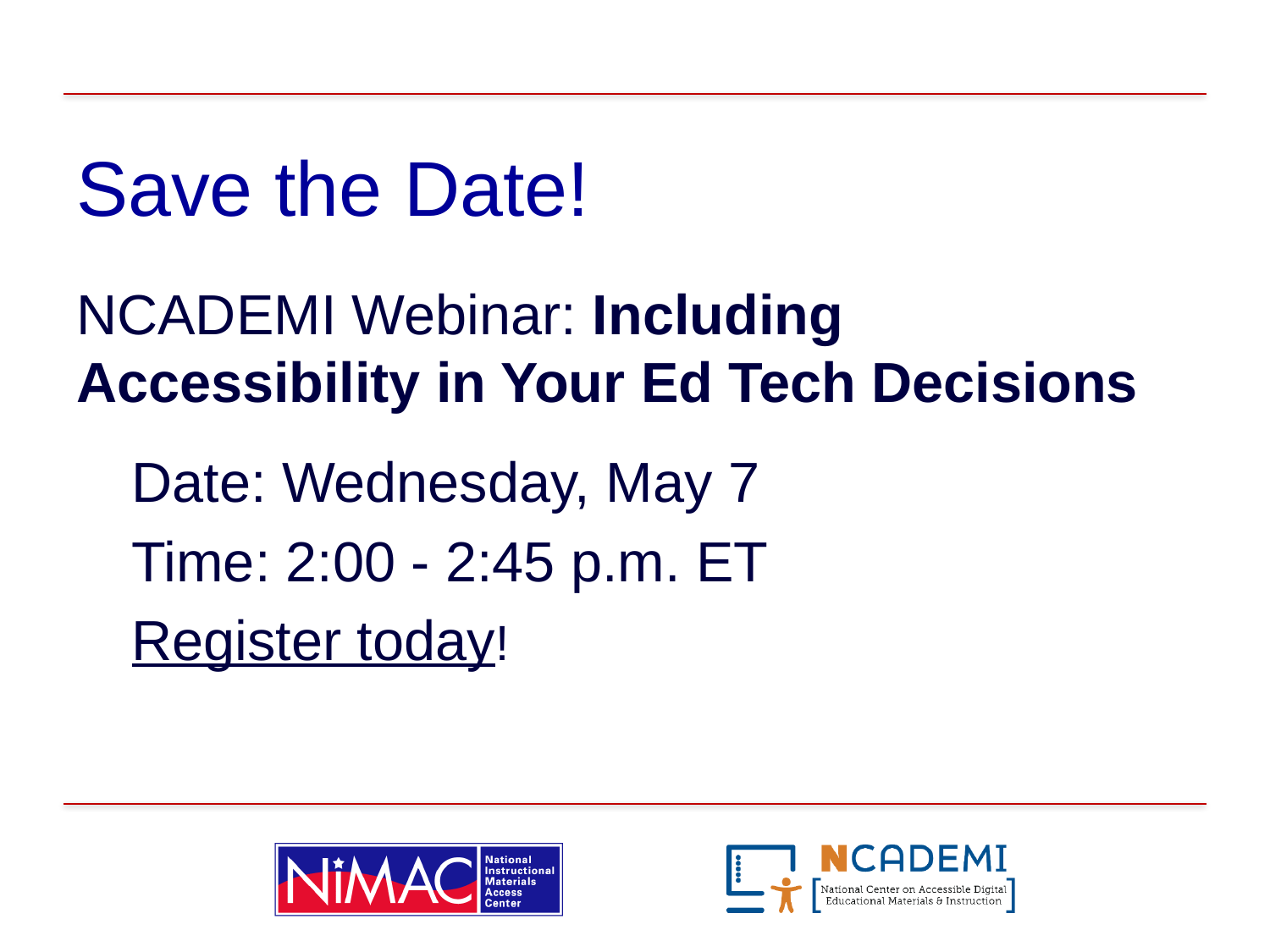

# Save the Date!
NCADEMI Webinar: Including Accessibility in Your Ed Tech Decisions
Date: Wednesday, May 7
Time: 2:00 - 2:45 p.m. ET
Register today!